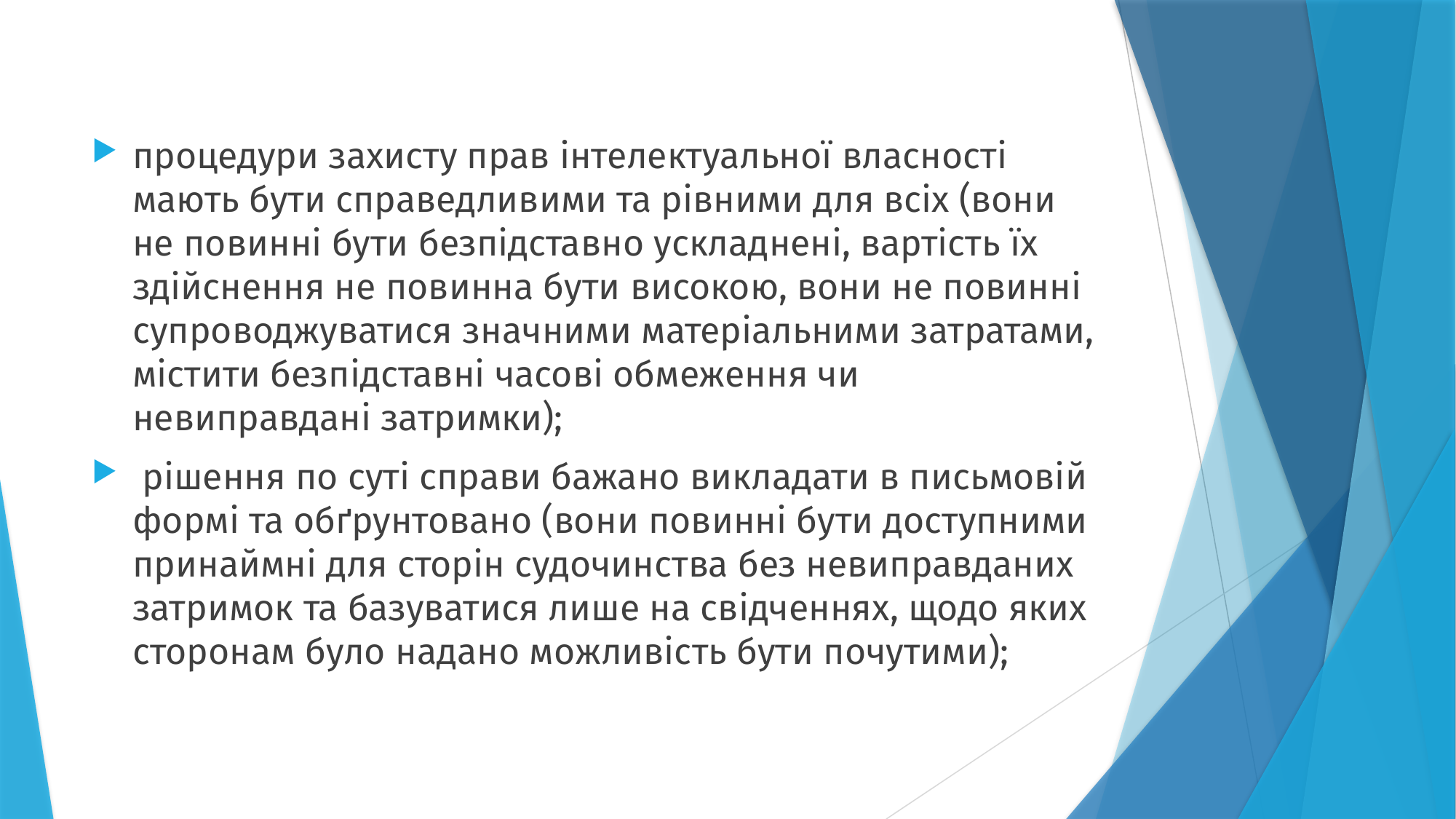

процедури захисту прав інтелектуальної власності мають бути справедливими та рівними для всіх (вони не повинні бути безпідставно ускладнені, вартість їх здійснення не повинна бути високою, вони не повинні супроводжуватися значними матеріальними затратами, містити безпідставні часові обмеження чи невиправдані затримки);
 рішення по суті справи бажано викладати в письмовій формі та обґрунтовано (вони повинні бути доступними принаймні для сторін судочинства без невиправданих затримок та базуватися лише на свідченнях, щодо яких сторонам було надано можливість бути почутими);